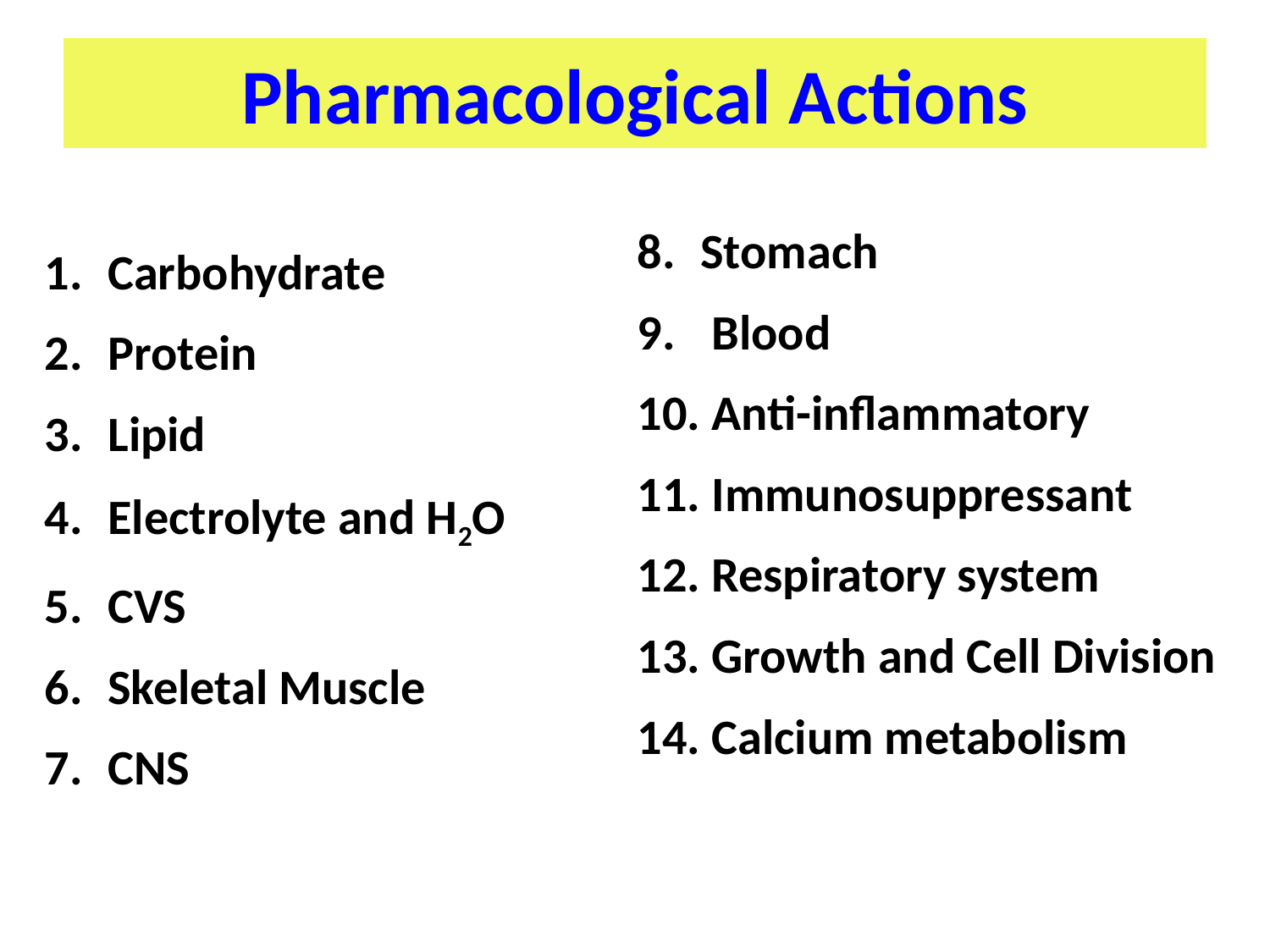

# Pharmacological Actions
Stomach
 Blood
 Anti-inflammatory
 Immunosuppressant
 Respiratory system
 Growth and Cell Division
 Calcium metabolism
Carbohydrate
Protein
Lipid
Electrolyte and H2O
CVS
Skeletal Muscle
CNS